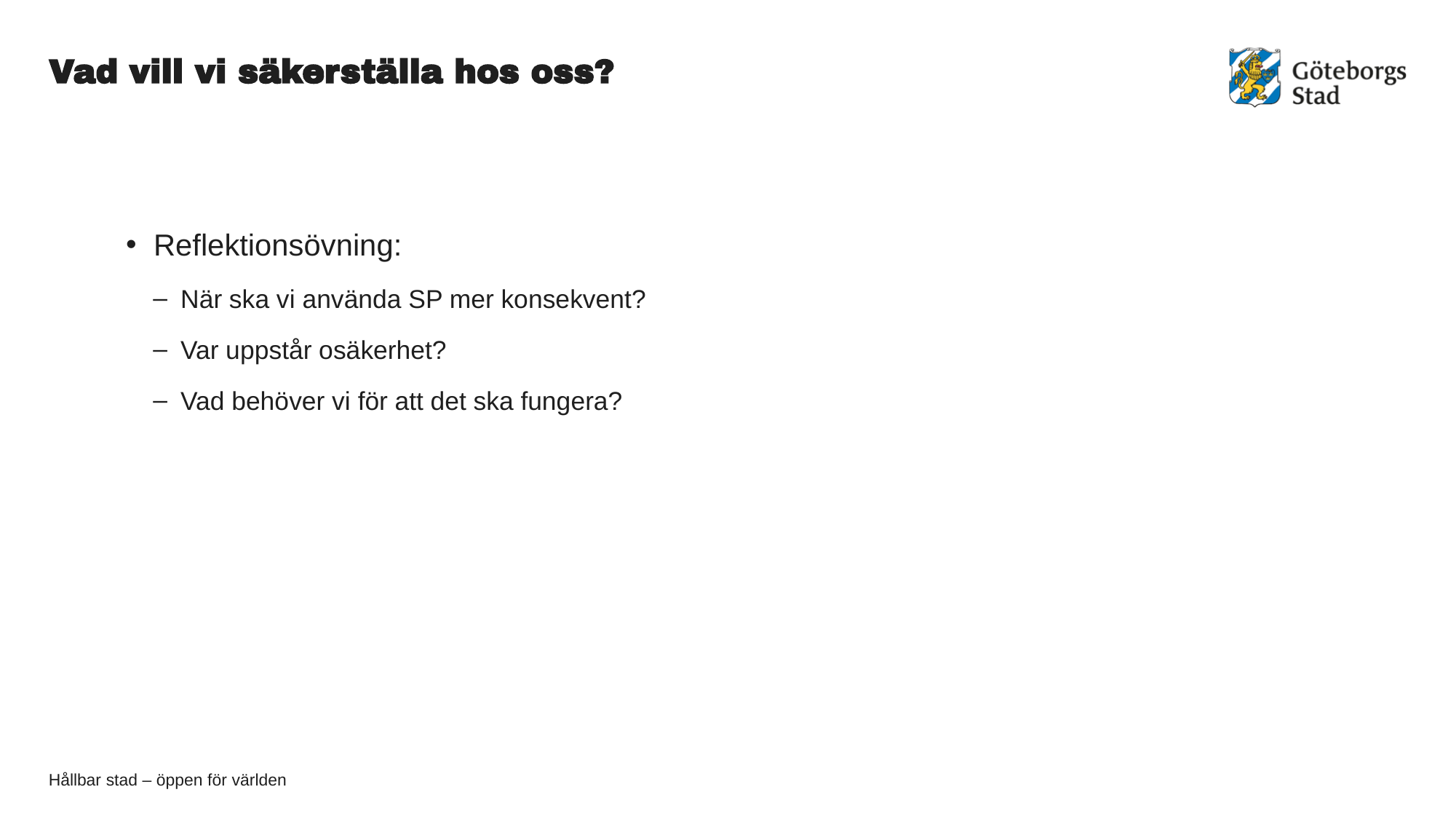

# Vad vill vi säkerställa hos oss?
Reflektionsövning:
När ska vi använda SP mer konsekvent?
Var uppstår osäkerhet?
Vad behöver vi för att det ska fungera?